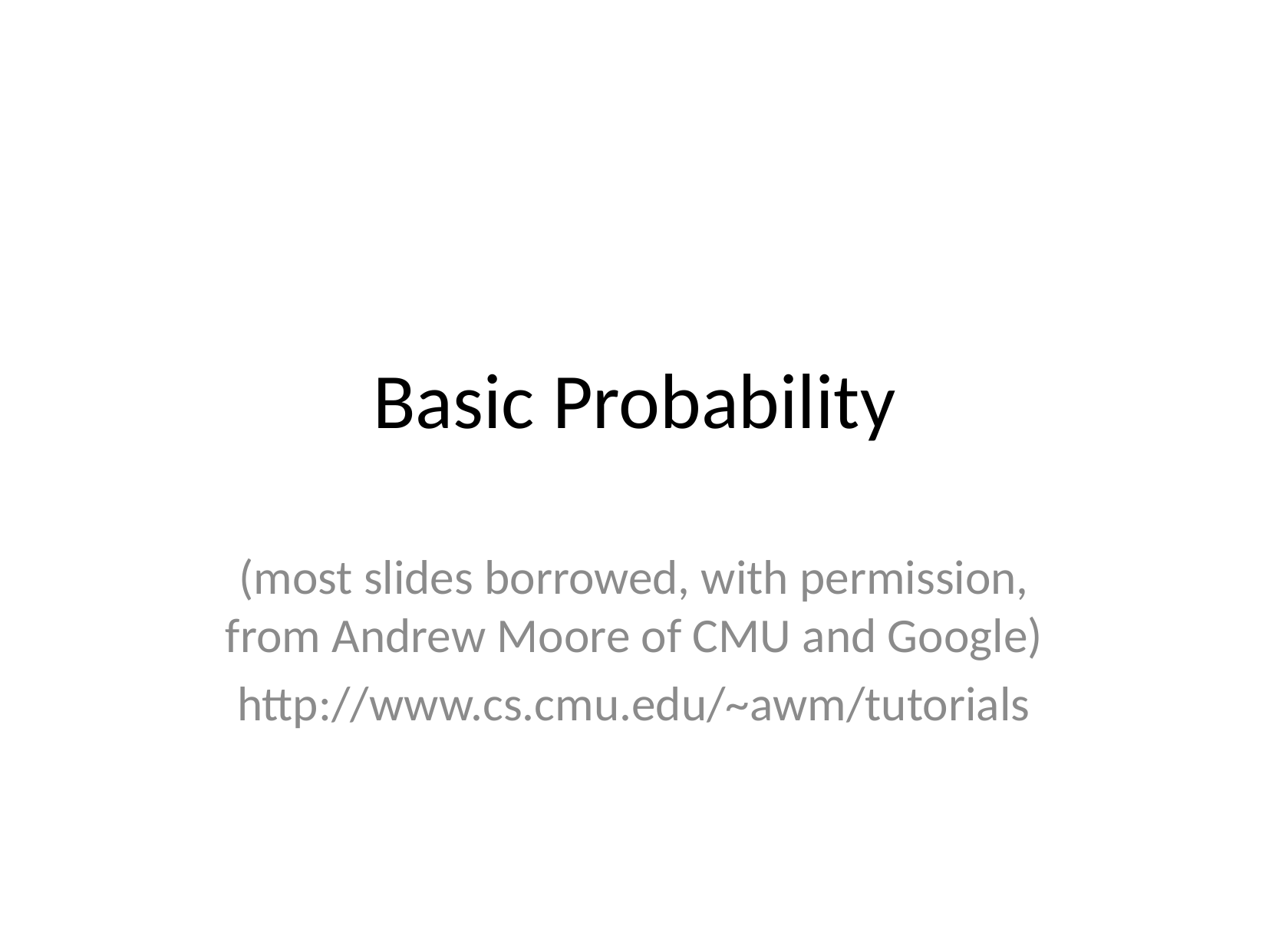

# Basic Probability
(most slides borrowed, with permission, from Andrew Moore of CMU and Google)
http://www.cs.cmu.edu/~awm/tutorials